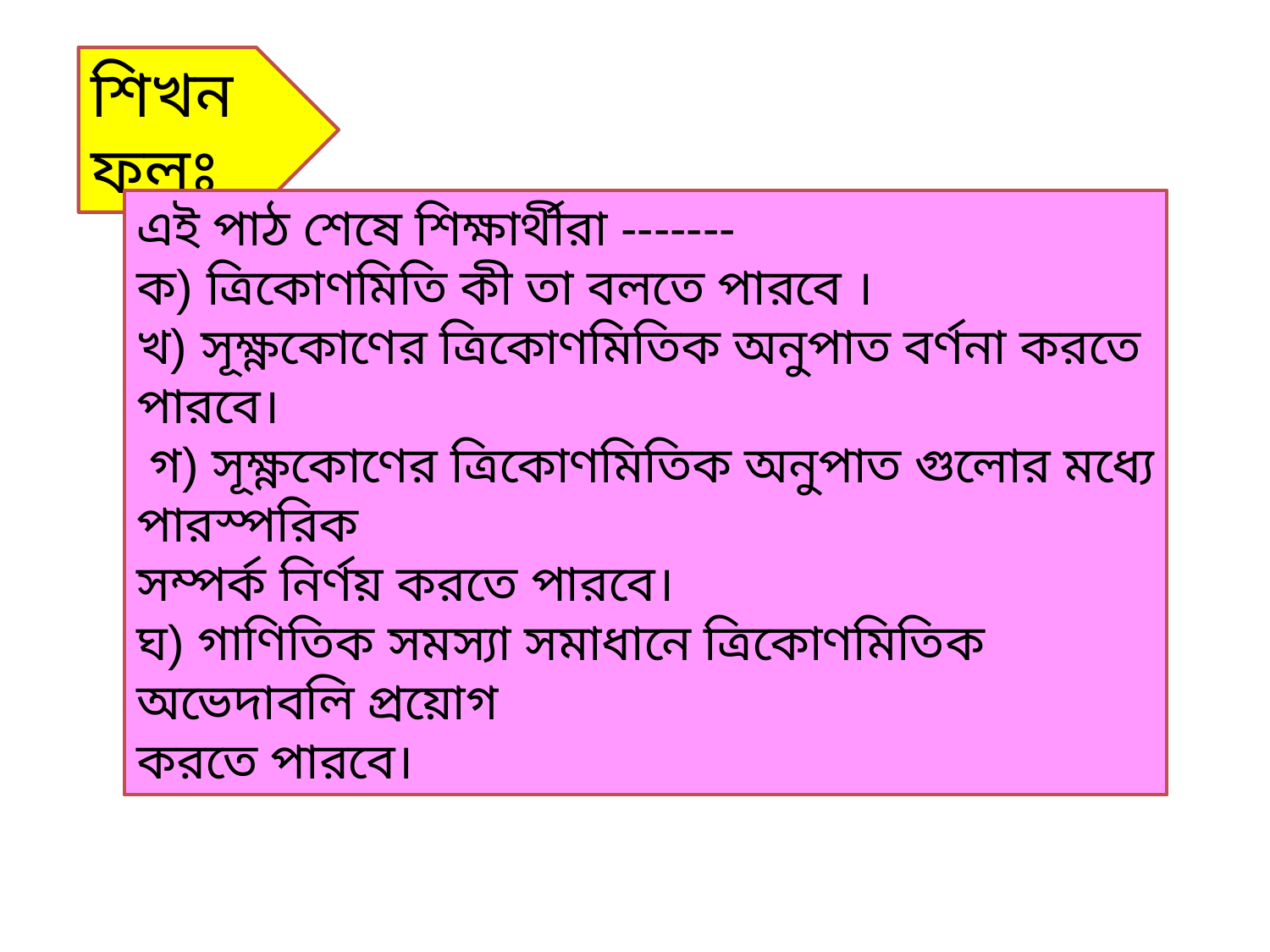

শিখনফলঃ
এই পাঠ শেষে শিক্ষার্থীরা -------
ক) ত্রিকোণমিতি কী তা বলতে পারবে ।
খ) সূক্ষ্ণকোণের ত্রিকোণমিতিক অনুপাত বর্ণনা করতে পারবে।
 গ) সূক্ষ্ণকোণের ত্রিকোণমিতিক অনুপাত গুলোর মধ্যে পারস্পরিক
সম্পর্ক নির্ণয় করতে পারবে।
ঘ) গাণিতিক সমস্যা সমাধানে ত্রিকোণমিতিক অভেদাবলি প্রয়োগ
করতে পারবে।